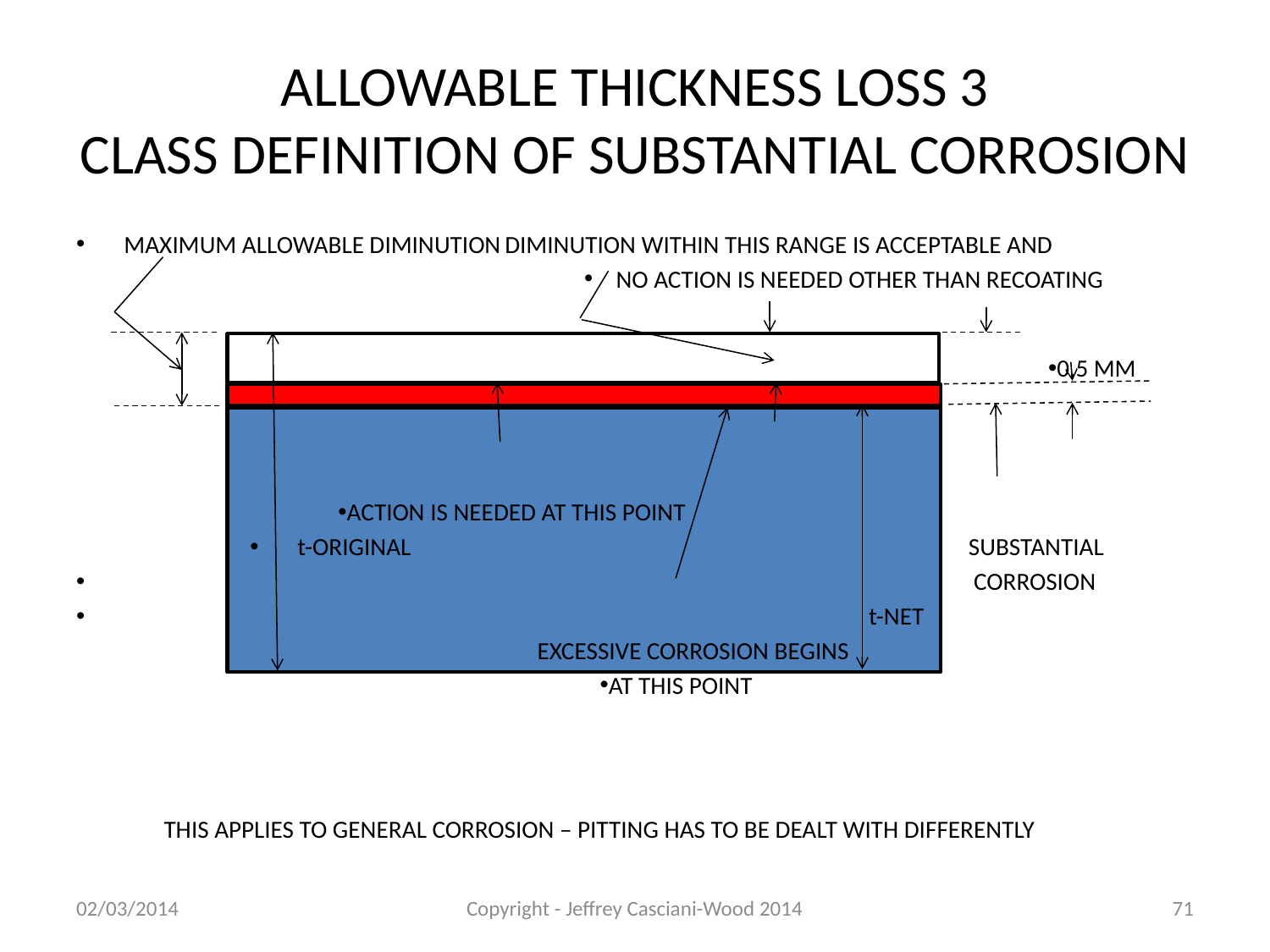

# ALLOWABLE THICKNESS LOSS 3 CLASS DEFINITION OF SUBSTANTIAL CORROSION
MAXIMUM ALLOWABLE DIMINUTION	DIMINUTION WITHIN THIS RANGE IS ACCEPTABLE AND
NO ACTION IS NEEDED OTHER THAN RECOATING

0.5 MM

ACTION IS NEEDED AT THIS POINT
       t-ORIGINAL					SUBSTANTIAL
  							 CORROSION
					     	     t-NET
EXCESSIVE CORROSION BEGINS
AT THIS POINT

THIS APPLIES TO GENERAL CORROSION – PITTING HAS TO BE DEALT WITH DIFFERENTLY

02/03/2014
Copyright - Jeffrey Casciani-Wood 2014
71